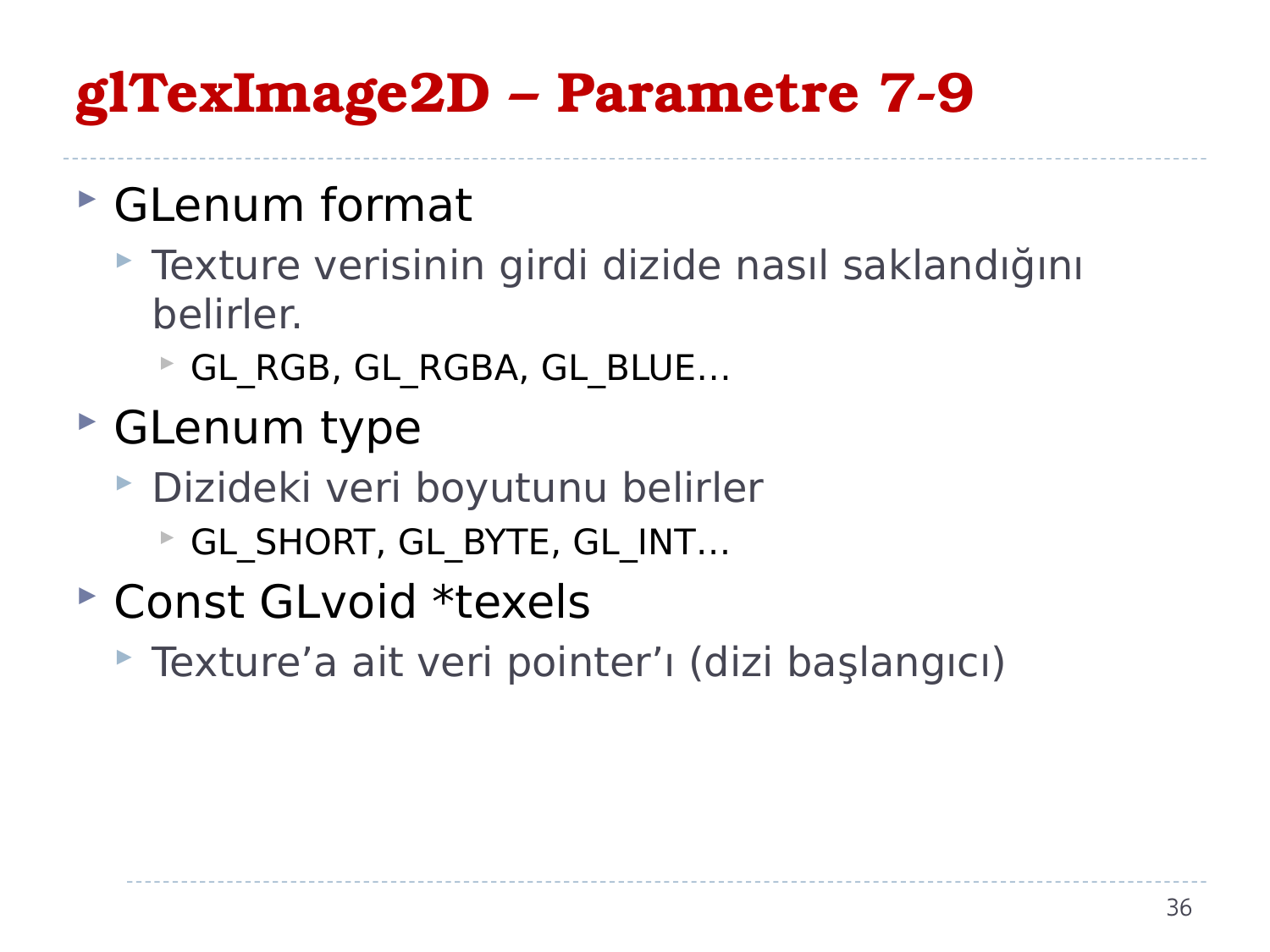

# glTexImage2D – Parametre 7-9
GLenum format
Texture verisinin girdi dizide nasıl saklandığını belirler.
GL_RGB, GL_RGBA, GL_BLUE…
GLenum type
Dizideki veri boyutunu belirler
GL_SHORT, GL_BYTE, GL_INT…
Const GLvoid *texels
Texture’a ait veri pointer’ı (dizi başlangıcı)
36